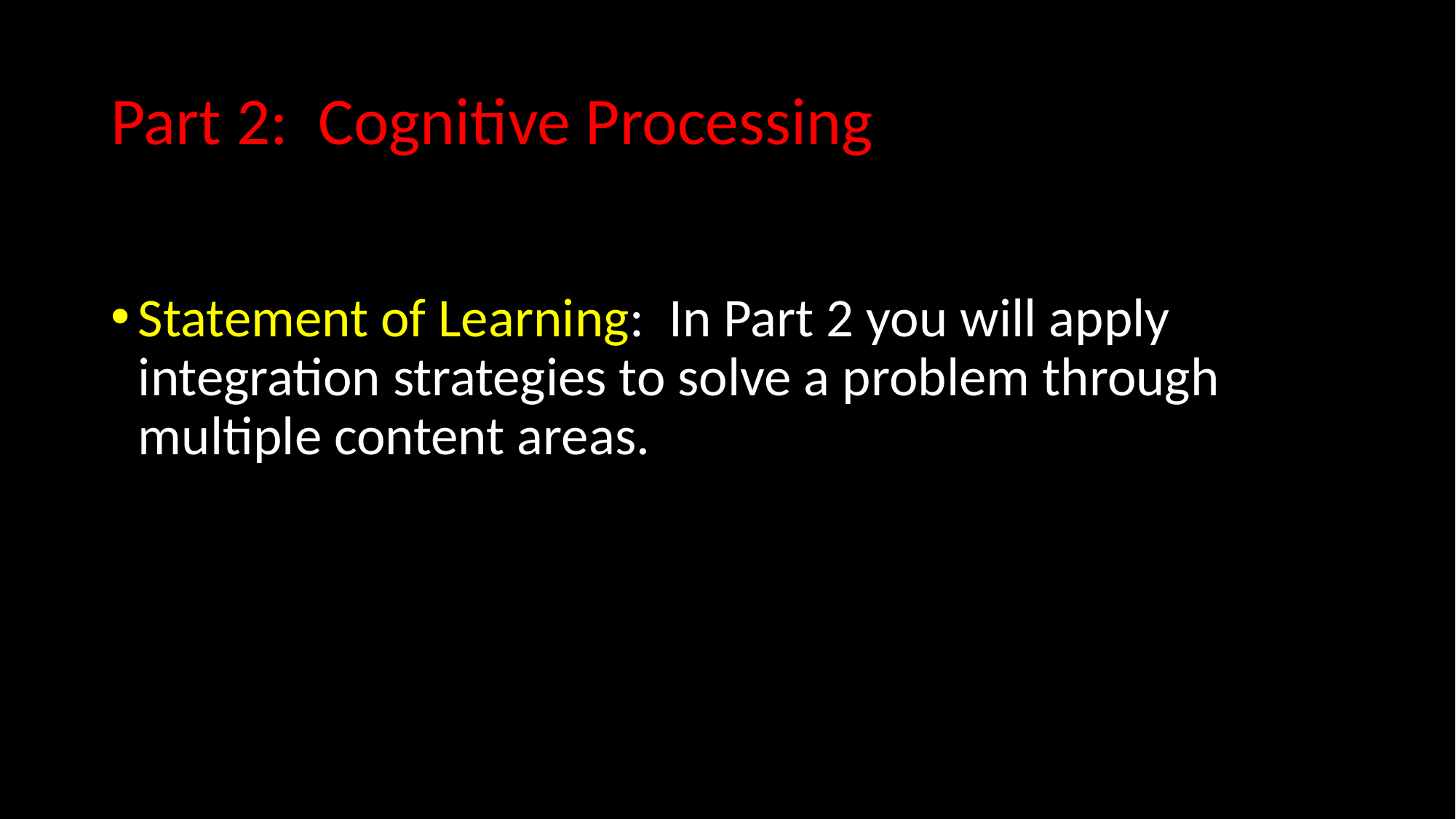

# Part 2:  Cognitive Processing

Statement of Learning:  In Part 2 you will apply integration strategies to solve a problem through multiple content areas.